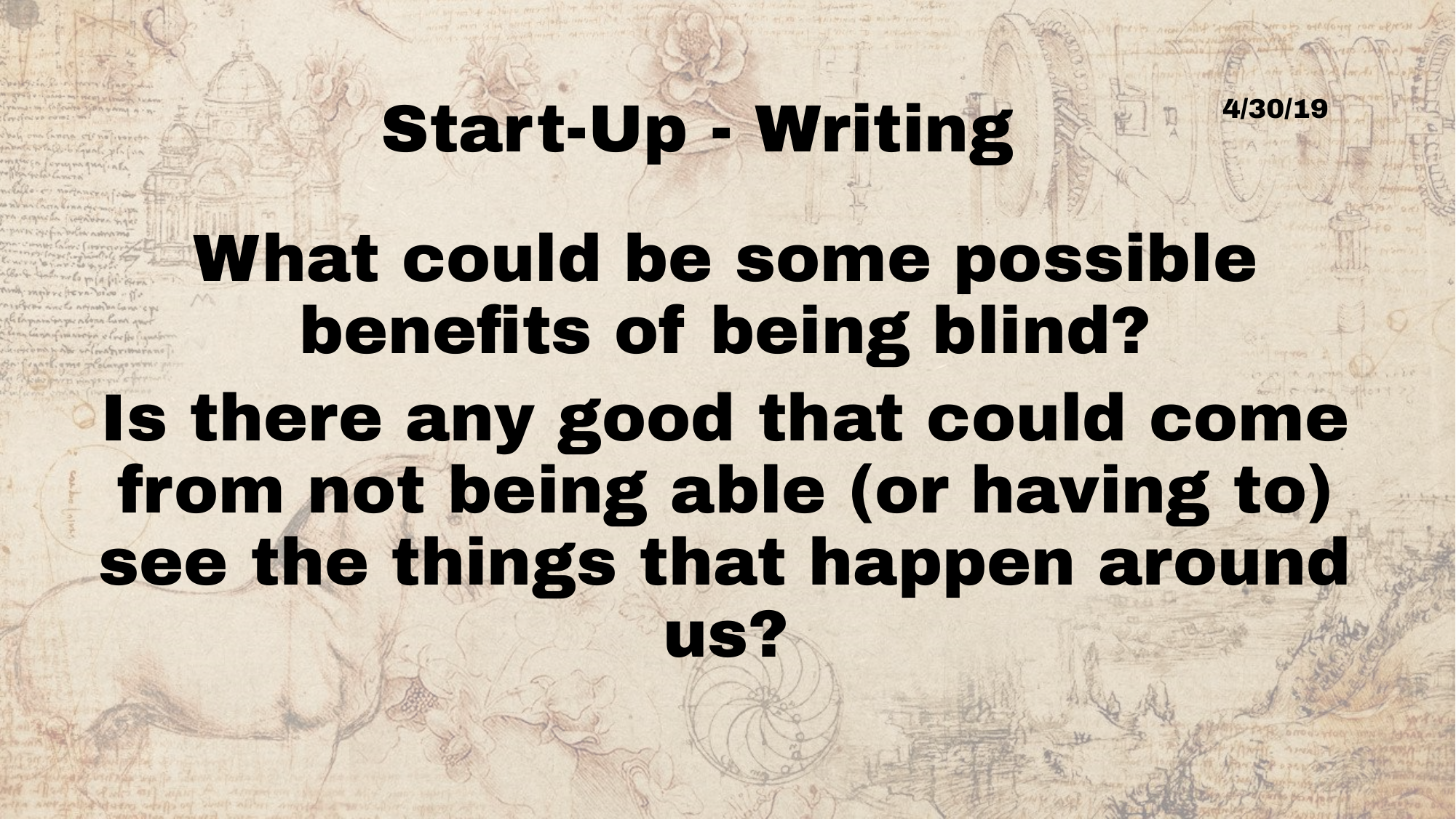

# Start-Up - Writing
4/30/19
What could be some possible benefits of being blind?
Is there any good that could come from not being able (or having to) see the things that happen around us?